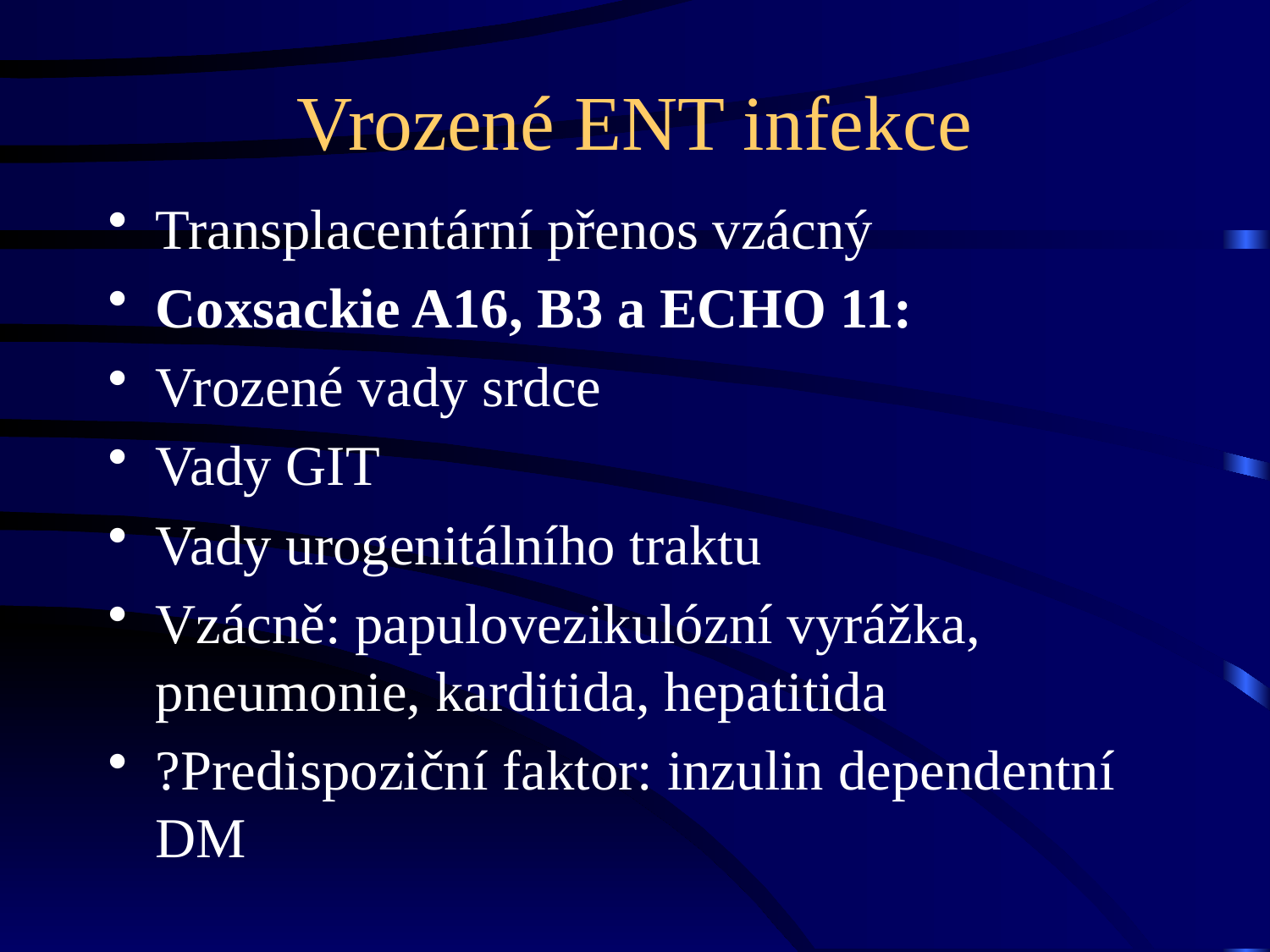

# Vrozené ENT infekce
Transplacentární přenos vzácný
Coxsackie A16, B3 a ECHO 11:
Vrozené vady srdce
Vady GIT
Vady urogenitálního traktu
Vzácně: papulovezikulózní vyrážka, pneumonie, karditida, hepatitida
?Predispoziční faktor: inzulin dependentní DM